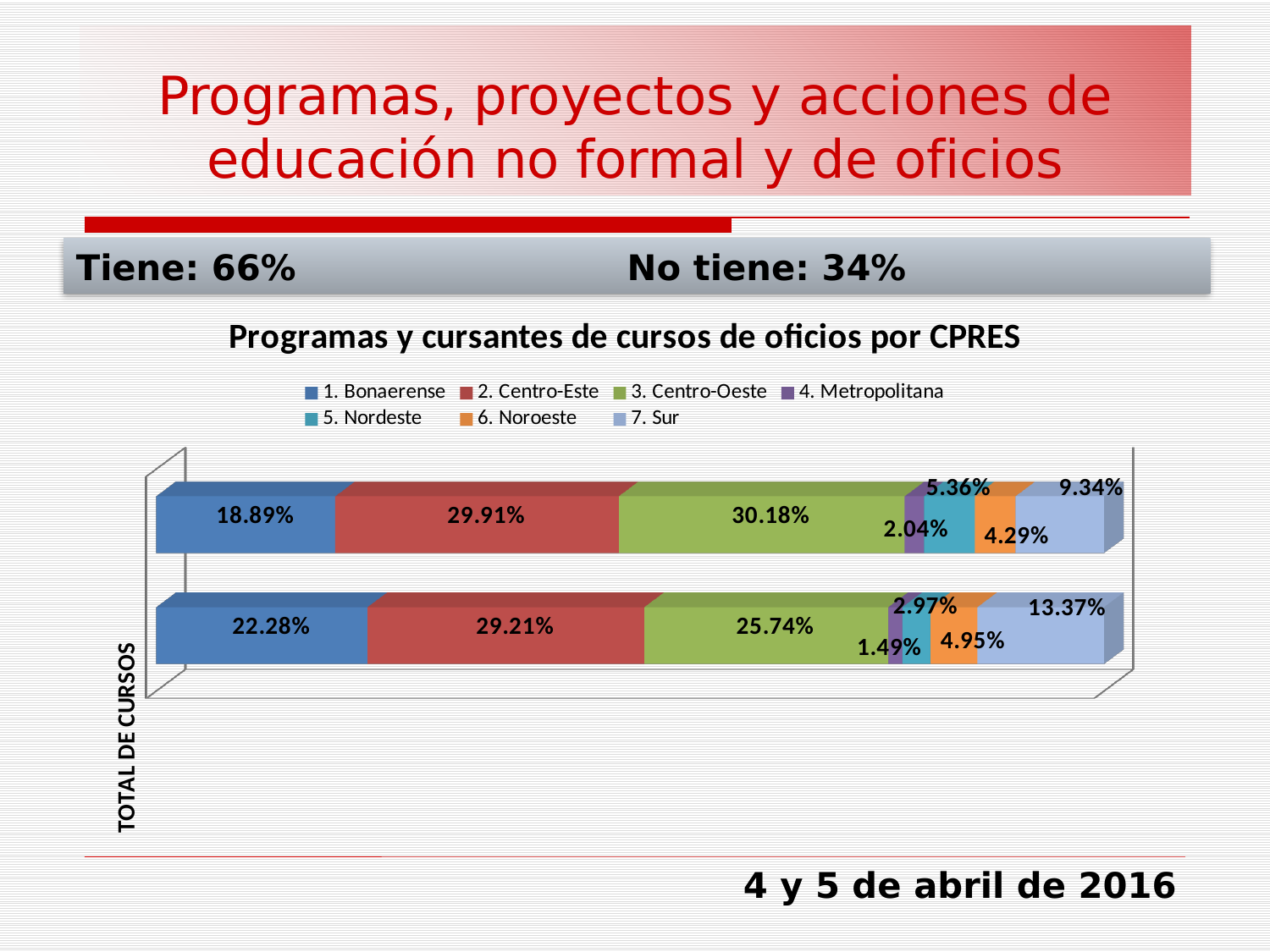

# Programas, proyectos y acciones de educación no formal y de oficios
Tiene: 66%                           No tiene: 34%

[unsupported chart]

 4 y 5 de abril de 2016